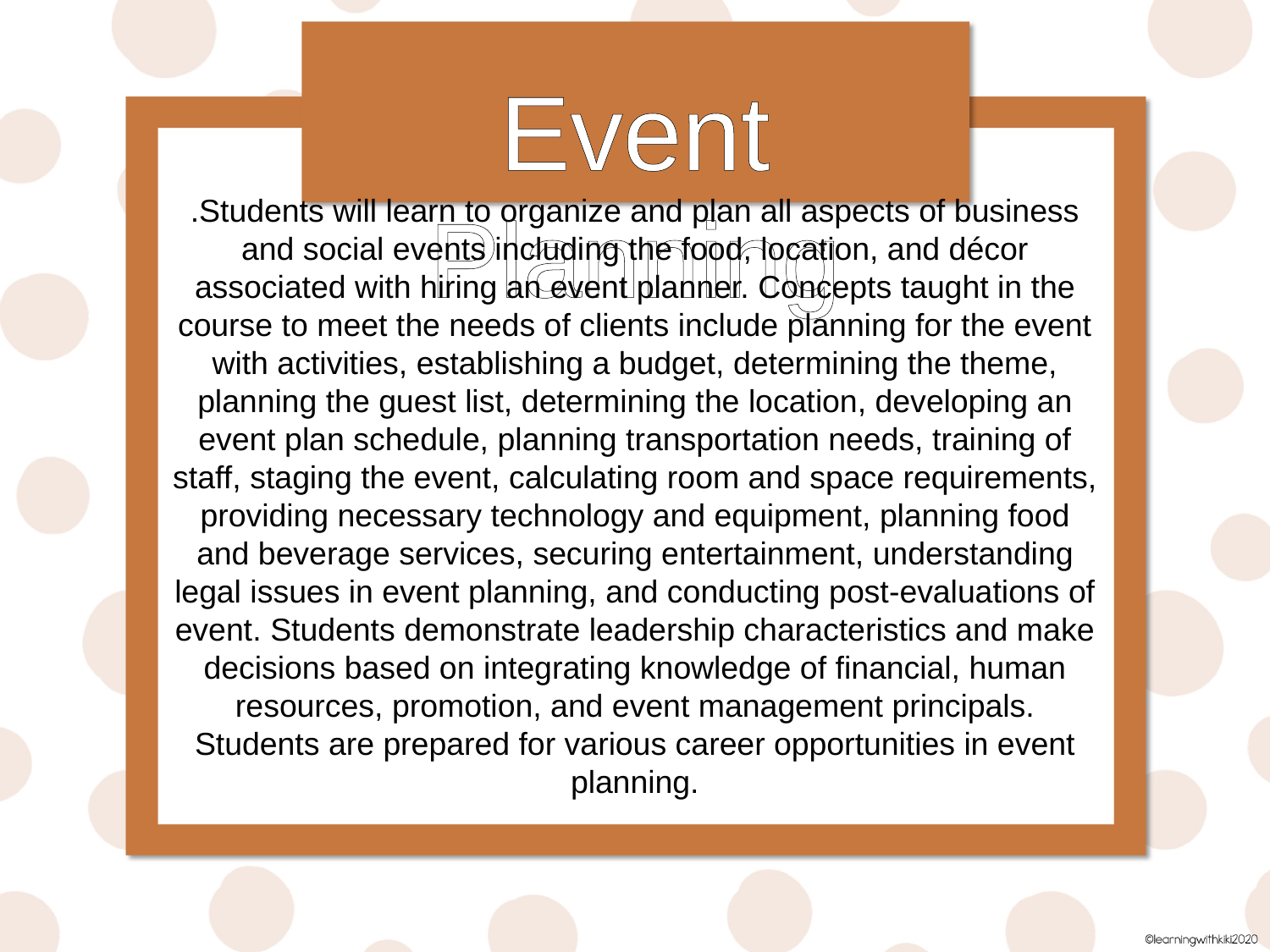

Event Planning
.Students will learn to organize and plan all aspects of business and social events including the food, location, and décor associated with hiring an event planner. Concepts taught in the course to meet the needs of clients include planning for the event with activities, establishing a budget, determining the theme, planning the guest list, determining the location, developing an event plan schedule, planning transportation needs, training of staff, staging the event, calculating room and space requirements, providing necessary technology and equipment, planning food and beverage services, securing entertainment, understanding legal issues in event planning, and conducting post-evaluations of event. Students demonstrate leadership characteristics and make decisions based on integrating knowledge of financial, human resources, promotion, and event management principals. Students are prepared for various career opportunities in event planning.